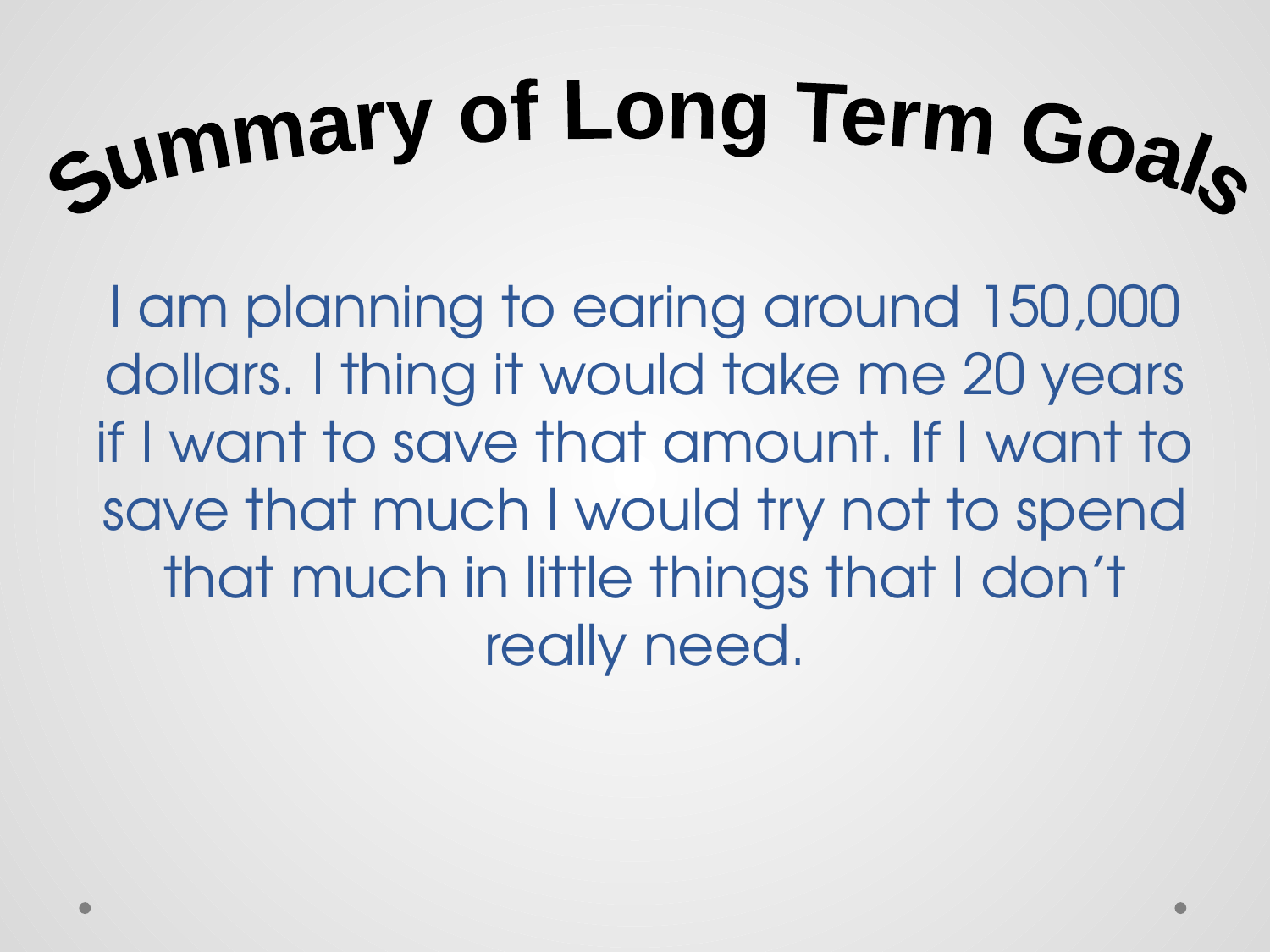

Summary of Long Term Goals
I am planning to earing around 150,000 dollars. I thing it would take me 20 years if I want to save that amount. If I want to save that much I would try not to spend that much in little things that I don’t really need.